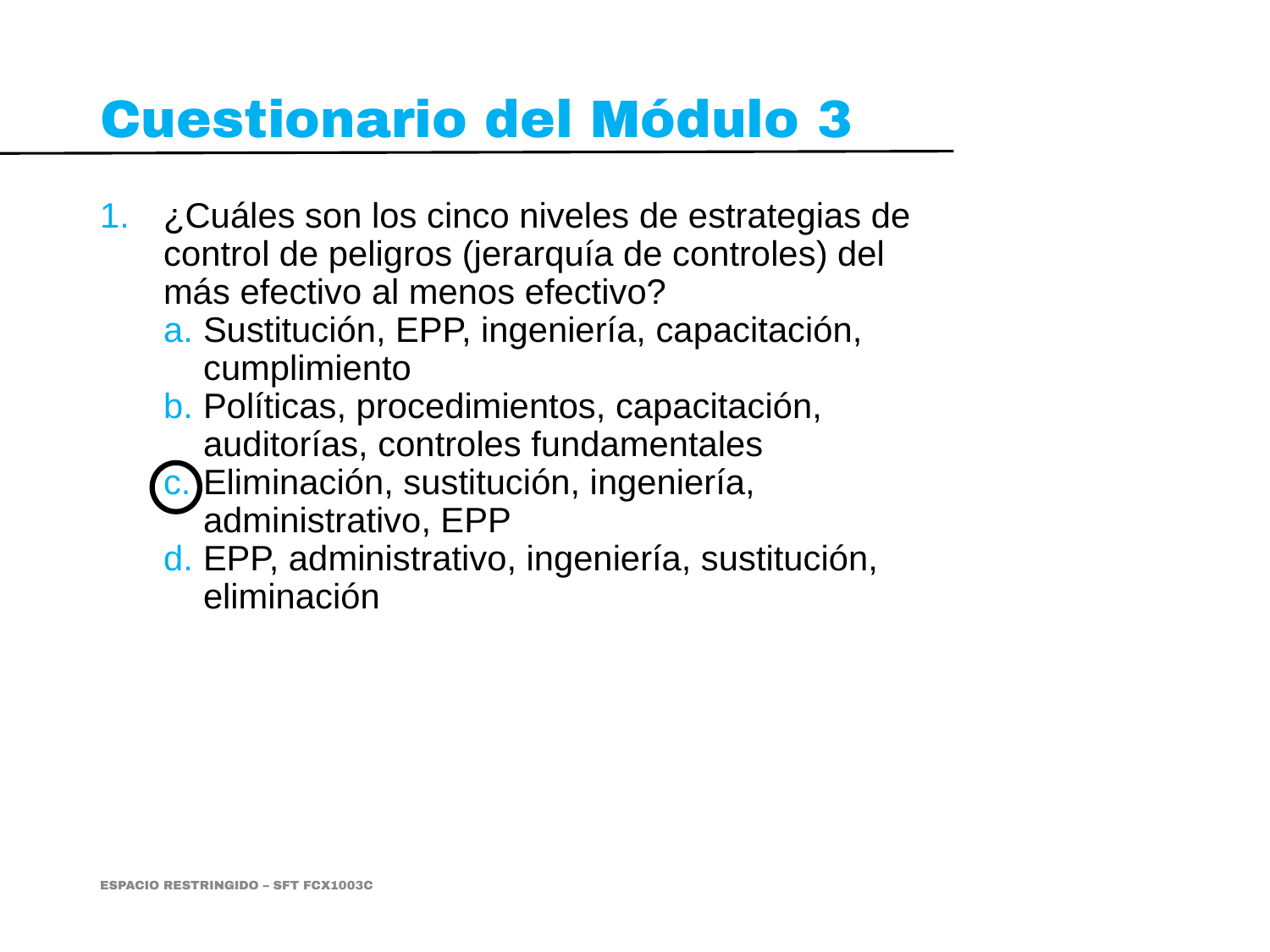

Cuestionario del Módulo 3
¿Cuáles son los cinco niveles de estrategias de control de peligros (jerarquía de controles) del más efectivo al menos efectivo?
Sustitución, EPP, ingeniería, capacitación, cumplimiento
Políticas, procedimientos, capacitación, auditorías, controles fundamentales
Eliminación, sustitución, ingeniería, administrativo, EPP
EPP, administrativo, ingeniería, sustitución, eliminación

Cuestionario

ESPACIO RESTRINGIDO – SFT FCX1003C